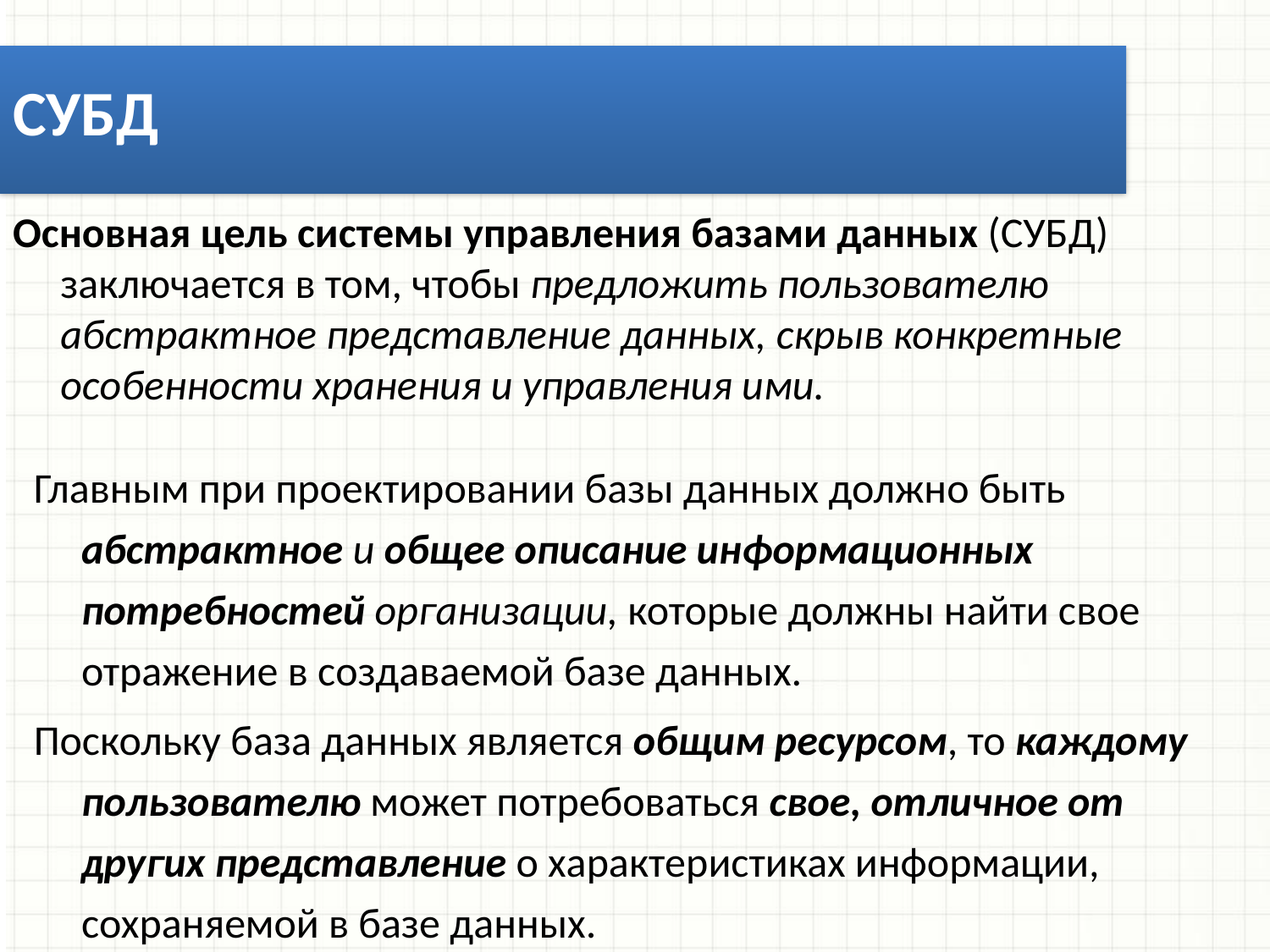

СУБД
Основная цель системы управления базами данных (СУБД) заключается в том, чтобы предложить пользователю абстрактное представление данных, скрыв конкретные особенности хранения и управления ими.
Главным при проектировании базы данных должно быть абстрактное и общее описание информационных потребностей организации, которые должны найти свое отражение в создаваемой базе данных.
Поскольку база данных является общим ресурсом, то каждому пользователю может потребоваться свое, отличное от других представление о характеристиках информации, сохраняемой в базе данных.